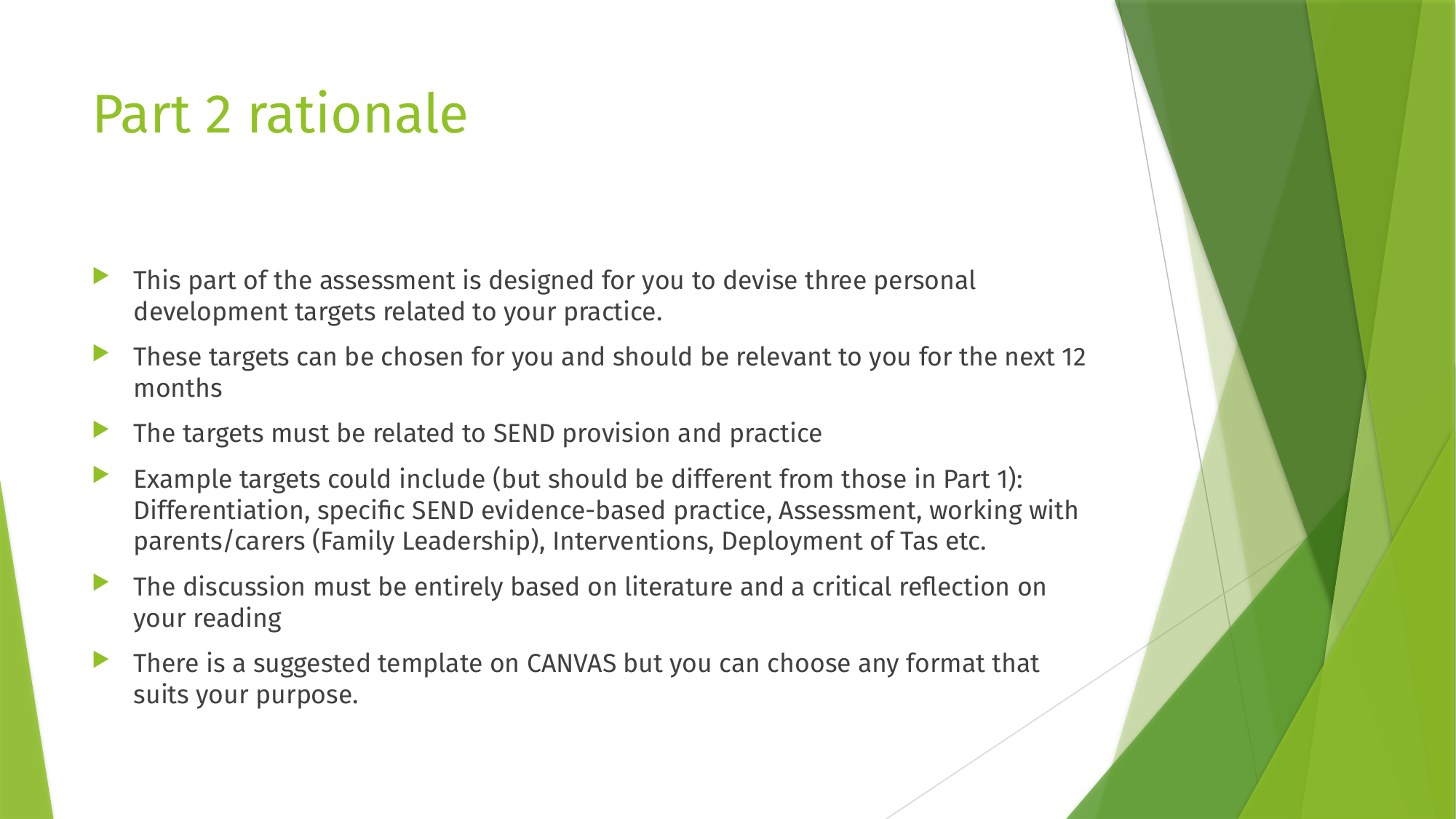

# Part 2 rationale
This part of the assessment is designed for you to devise three personal development targets related to your practice.
These targets can be chosen for you and should be relevant to you for the next 12 months
The targets must be related to SEND provision and practice
Example targets could include (but should be different from those in Part 1): Differentiation, specific SEND evidence-based practice, Assessment, working with parents/carers (Family Leadership), Interventions, Deployment of Tas etc.
The discussion must be entirely based on literature and a critical reflection on your reading
There is a suggested template on CANVAS but you can choose any format that suits your purpose.